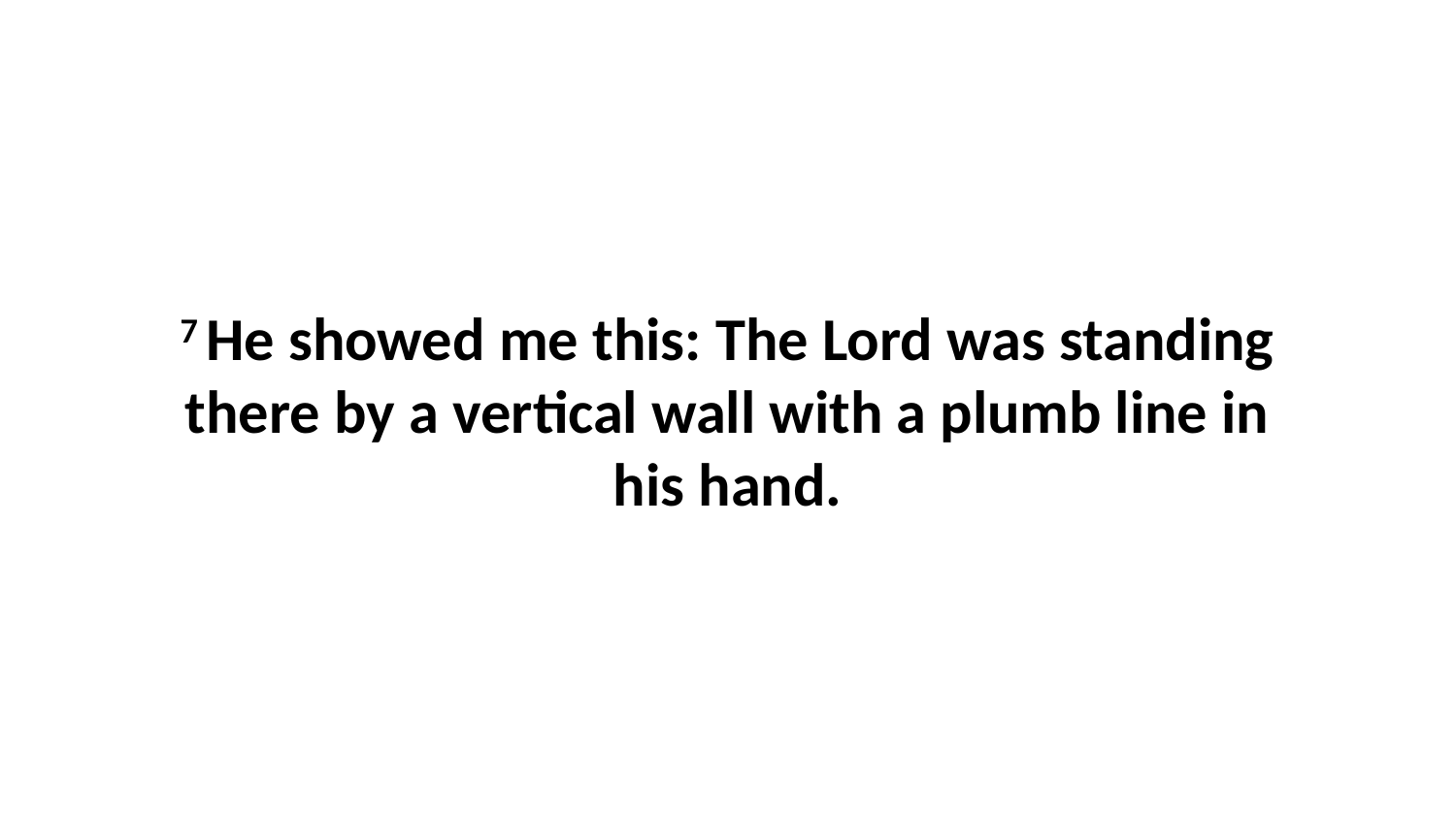

7 He showed me this: The Lord was standing there by a vertical wall with a plumb line in his hand.